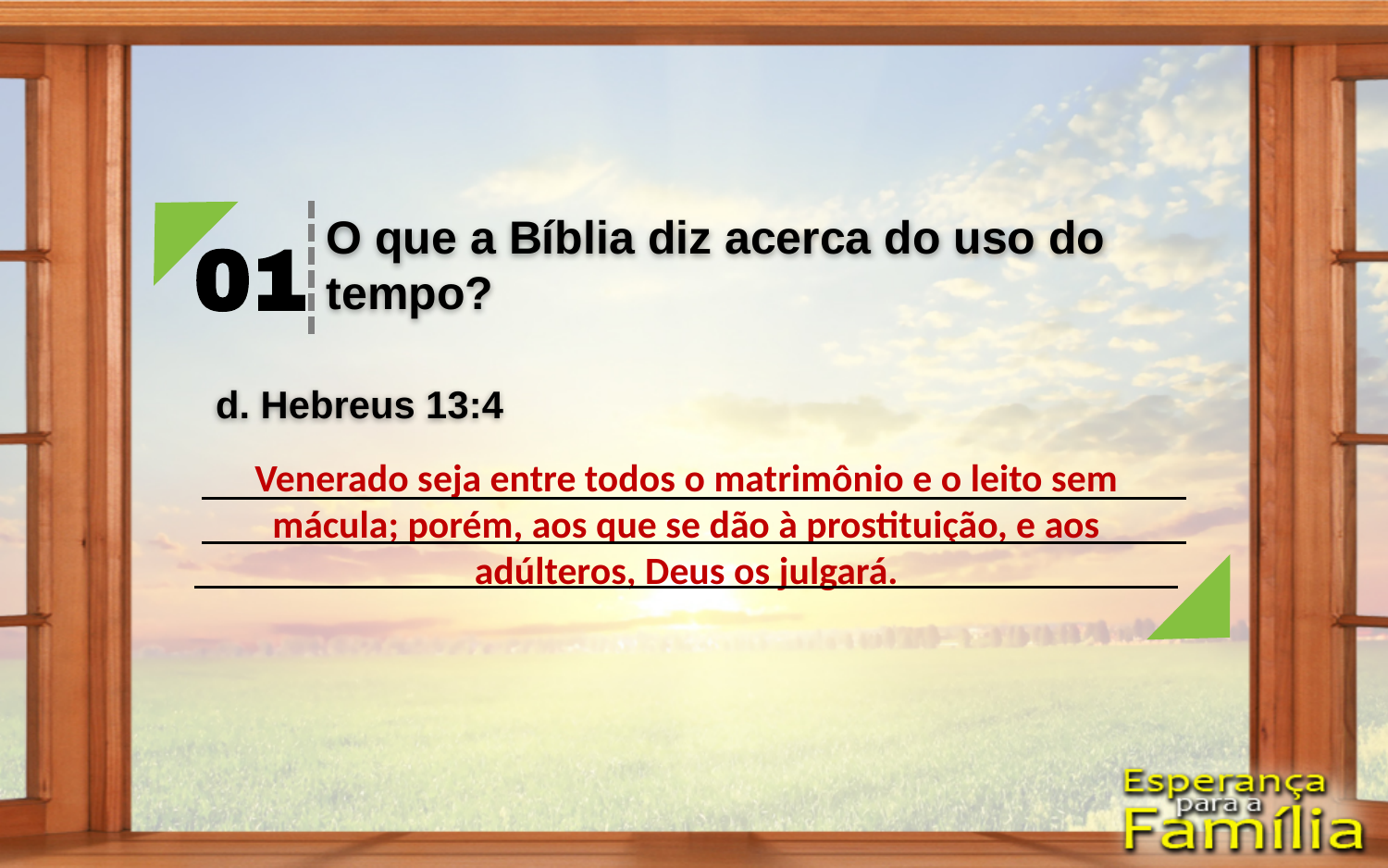

O que a Bíblia diz acerca do uso do tempo?
01
d. Hebreus 13:4
Venerado seja entre todos o matrimônio e o leito sem mácula; porém, aos que se dão à prostituição, e aos adúlteros, Deus os julgará.